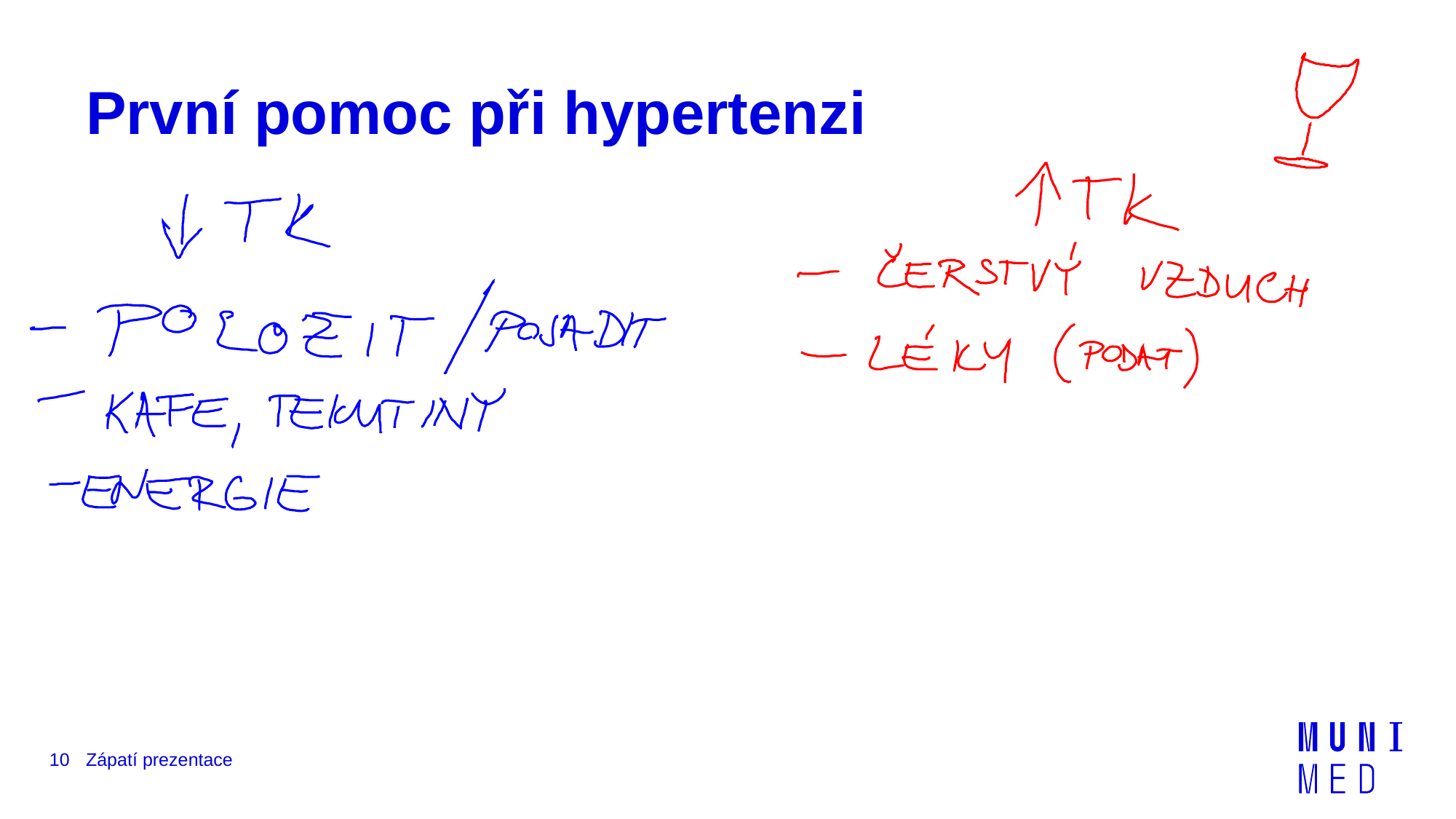

# První pomoc při hypertenzi

10
Zápatí prezentace